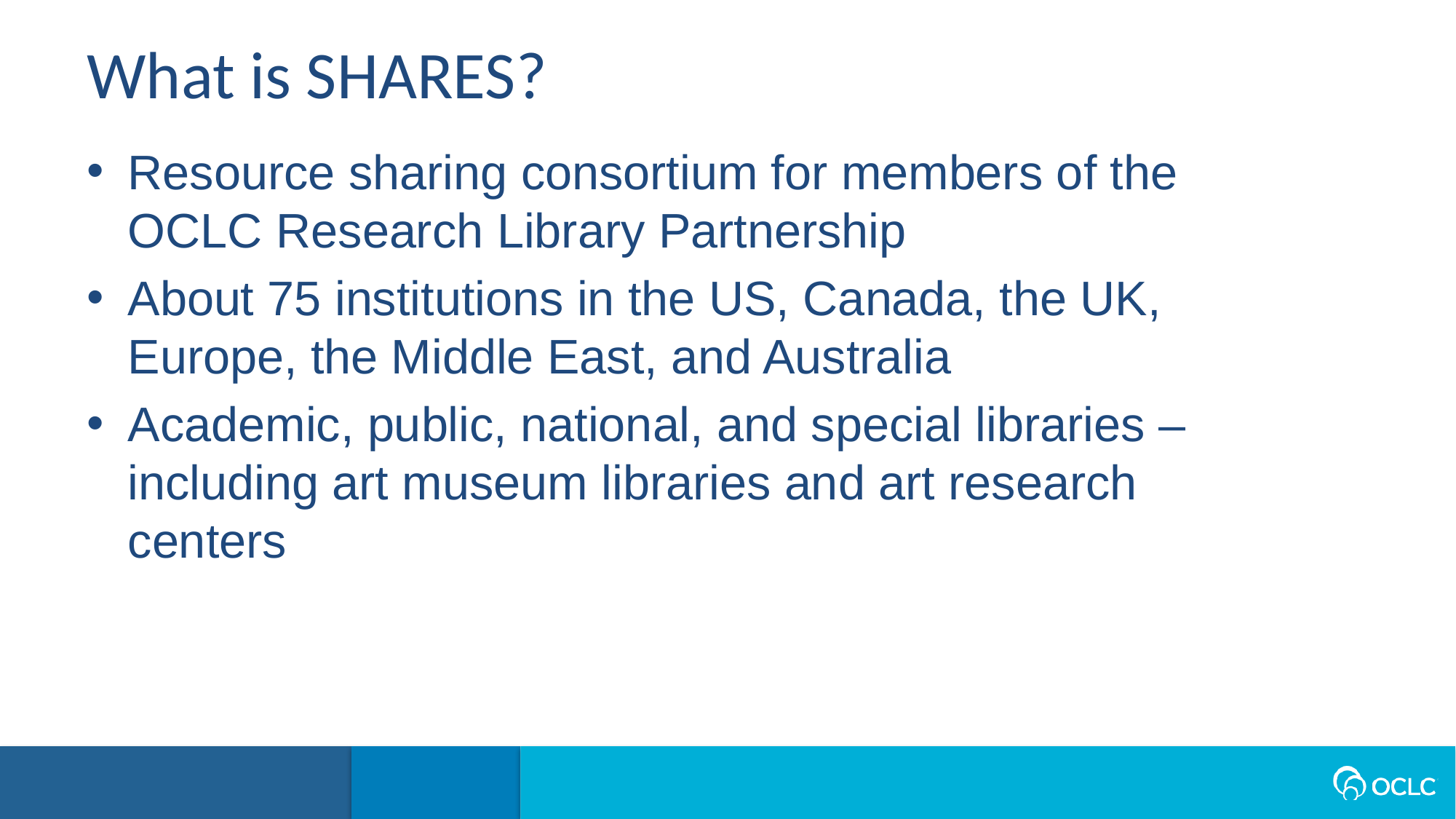

What is SHARES?
Resource sharing consortium for members of the OCLC Research Library Partnership
About 75 institutions in the US, Canada, the UK, Europe, the Middle East, and Australia
Academic, public, national, and special libraries – including art museum libraries and art research centers